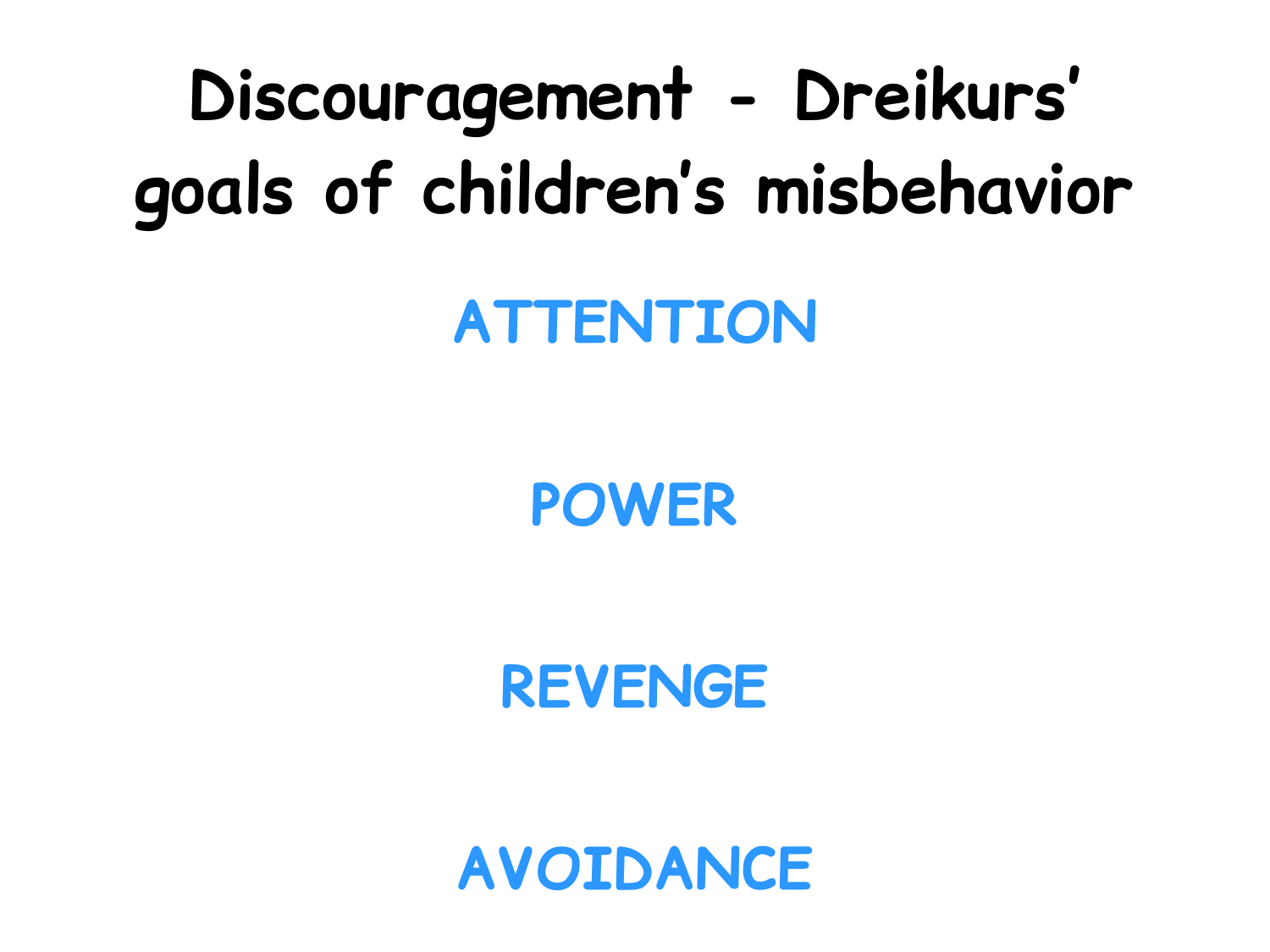

# Discouragement - Dreikurs’ goals of children’s misbehavior
ATTENTION

POWER

REVENGE

AVOIDANCE